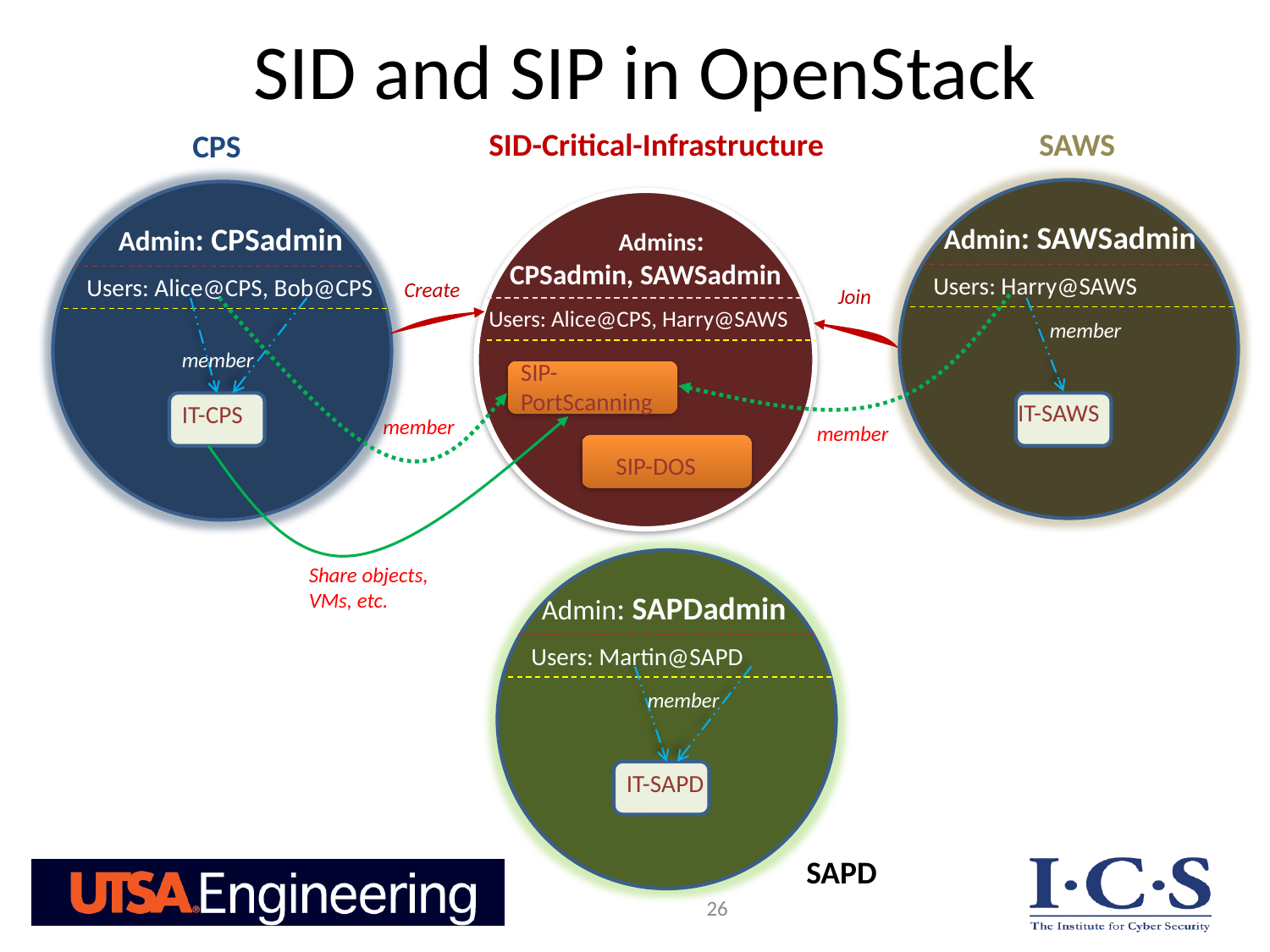

# SID and SIP in OpenStack
SID-Critical-Infrastructure
SAWS

Admin: SAWSadmin
Users: Harry@SAWS
member
IT-SAWS

CPS

Admin: CPSadmin
Users: Alice@CPS, Bob@CPS
member

IT-CPS

Admins:
CPSadmin, SAWSadmin
Create
Join

Users: Alice@CPS, Harry@SAWS

SIP-PortScanning

member
member

SIP-DOS

Admin: SAPDadmin
Users: Martin@SAPD
member

IT-SAPD
SAPD
Share objects, VMs, etc.
26